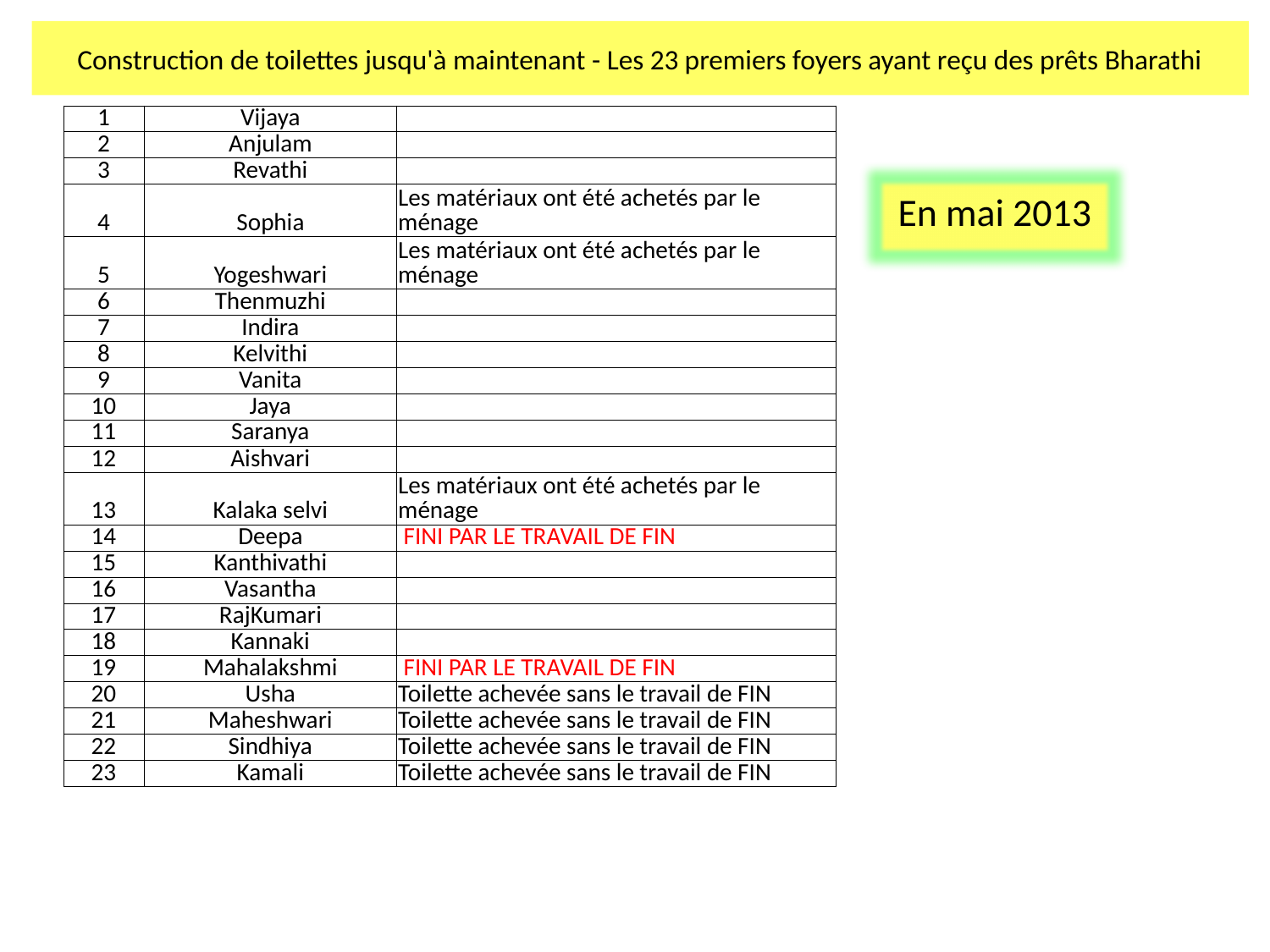

# Construction de toilettes jusqu'à maintenant - Les 23 premiers foyers ayant reçu des prêts Bharathi
| 1 | Vijaya |  |
| --- | --- | --- |
| 2 | Anjulam |  |
| 3 | Revathi |  |
| 4 | Sophia | Les matériaux ont été achetés par le ménage |
| 5 | Yogeshwari | Les matériaux ont été achetés par le ménage |
| 6 | Thenmuzhi |  |
| 7 | Indira |  |
| 8 | Kelvithi |  |
| 9 | Vanita |  |
| 10 | Jaya |  |
| 11 | Saranya |  |
| 12 | Aishvari |  |
| 13 | Kalaka selvi | Les matériaux ont été achetés par le ménage |
| 14 | Deepa | FINI PAR LE TRAVAIL DE FIN |
| 15 | Kanthivathi |  |
| 16 | Vasantha |  |
| 17 | RajKumari |  |
| 18 | Kannaki |  |
| 19 | Mahalakshmi | FINI PAR LE TRAVAIL DE FIN |
| 20 | Usha | Toilette achevée sans le travail de FIN |
| 21 | Maheshwari | Toilette achevée sans le travail de FIN |
| 22 | Sindhiya | Toilette achevée sans le travail de FIN |
| 23 | Kamali | Toilette achevée sans le travail de FIN |
En mai 2013